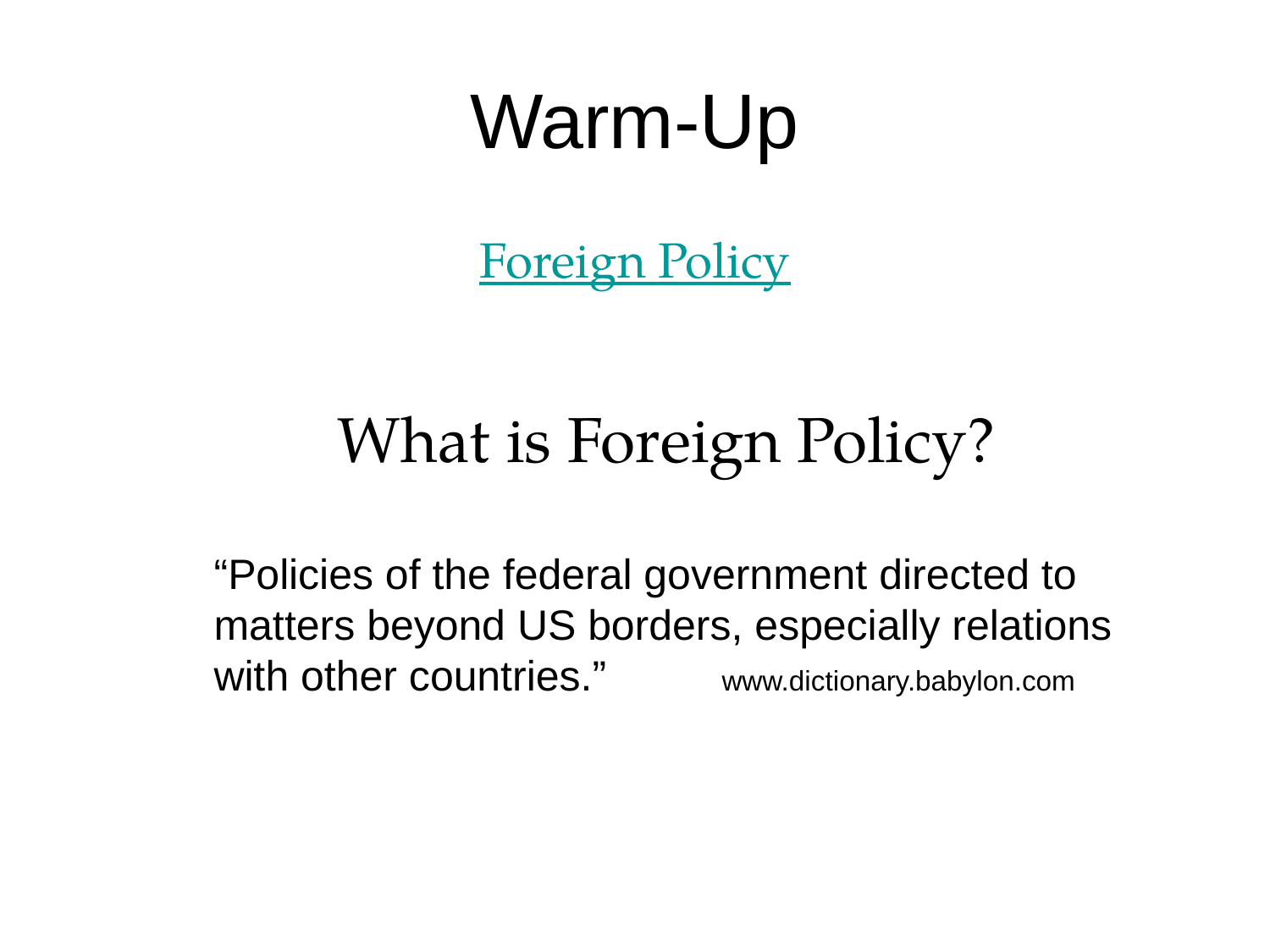

# Warm-Up
Foreign Policy

What is Foreign Policy?

	“Policies of the federal government directed to matters beyond US borders, especially relations with other countries.” 	www.dictionary.babylon.com